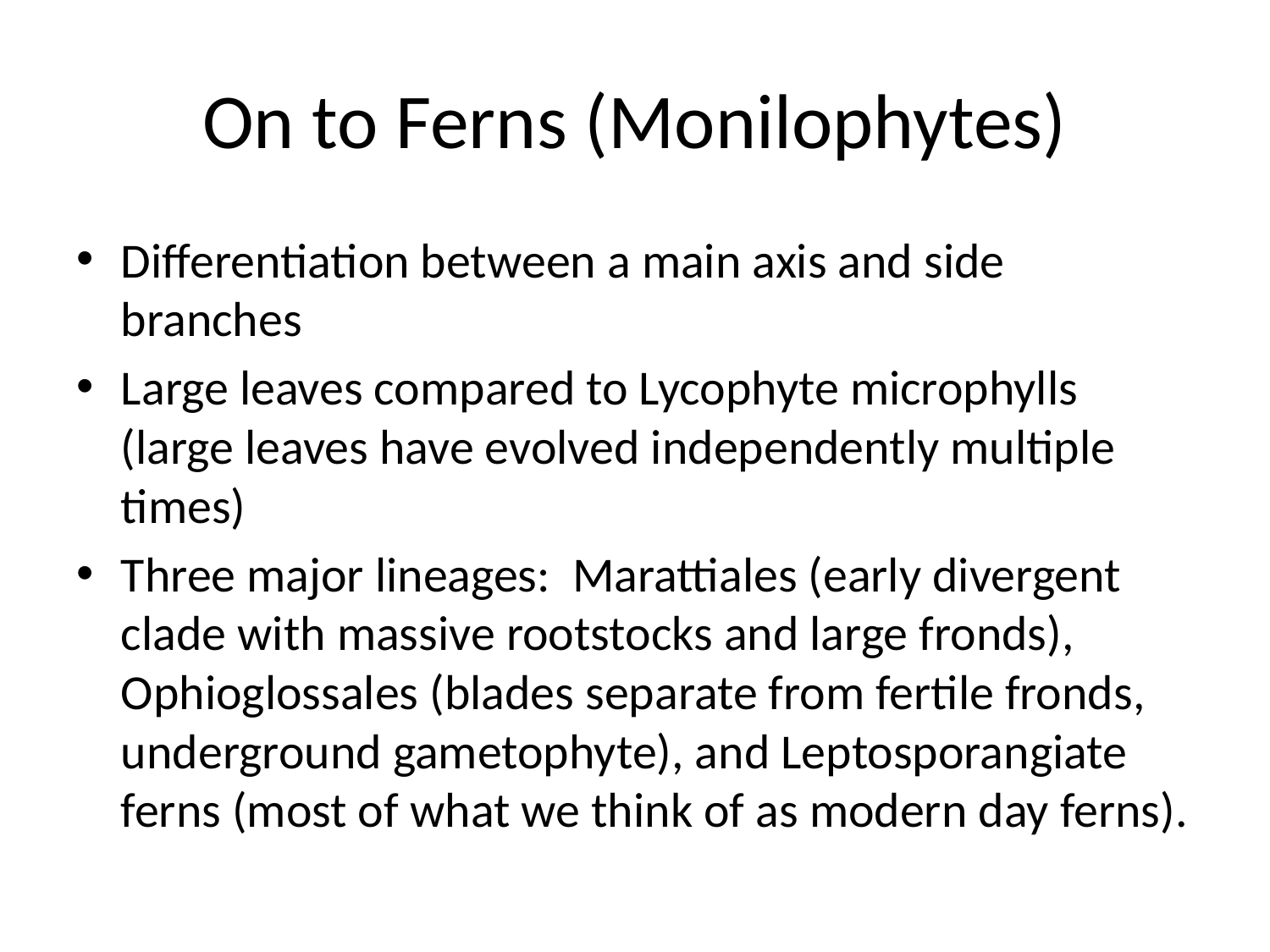

# On to Ferns (Monilophytes)
Differentiation between a main axis and side branches
Large leaves compared to Lycophyte microphylls (large leaves have evolved independently multiple times)
Three major lineages:  Marattiales (early divergent clade with massive rootstocks and large fronds), Ophioglossales (blades separate from fertile fronds, underground gametophyte), and Leptosporangiate ferns (most of what we think of as modern day ferns).